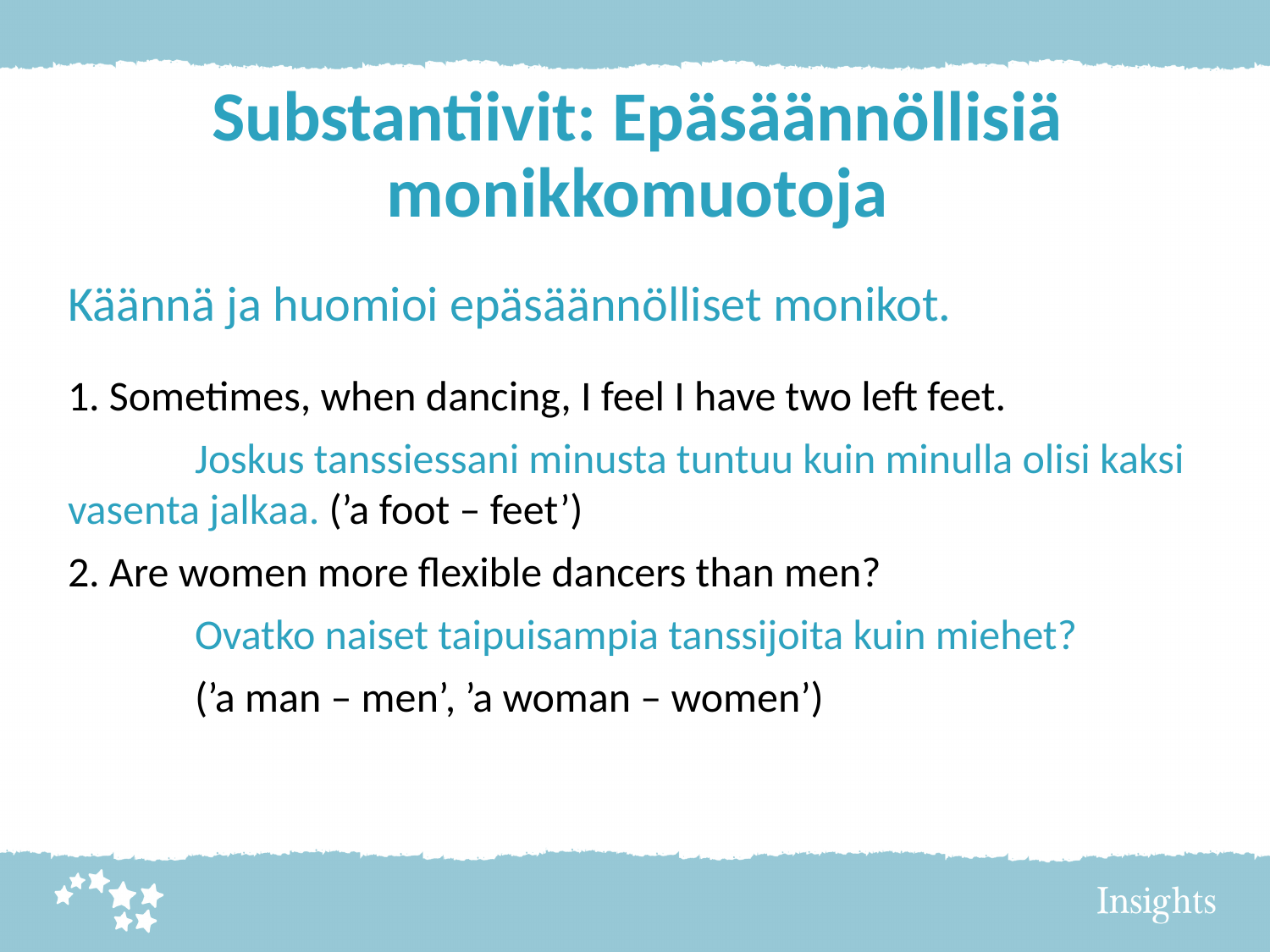

# Substantiivit: Epäsäännöllisiä monikkomuotoja
Käännä ja huomioi epäsäännölliset monikot.
1. Sometimes, when dancing, I feel I have two left feet.
	Joskus tanssiessani minusta tuntuu kuin minulla olisi kaksi 	vasenta jalkaa. (’a foot – feet’)
2. Are women more flexible dancers than men?
	Ovatko naiset taipuisampia tanssijoita kuin miehet?
	(’a man – men’, ’a woman – women’)